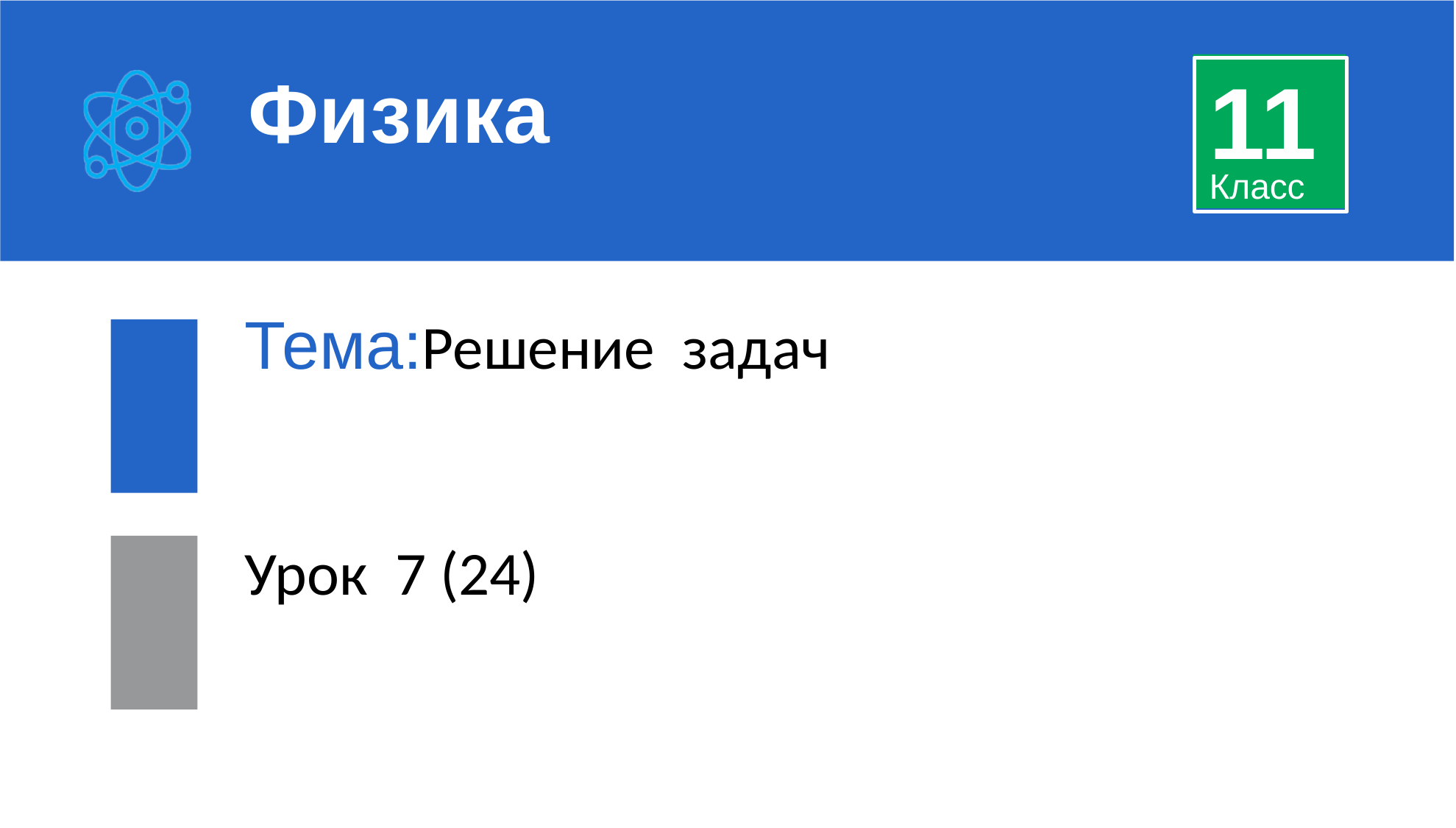

11
Физика

Класс

Тема:Решение  задач

Урок  7 (24)